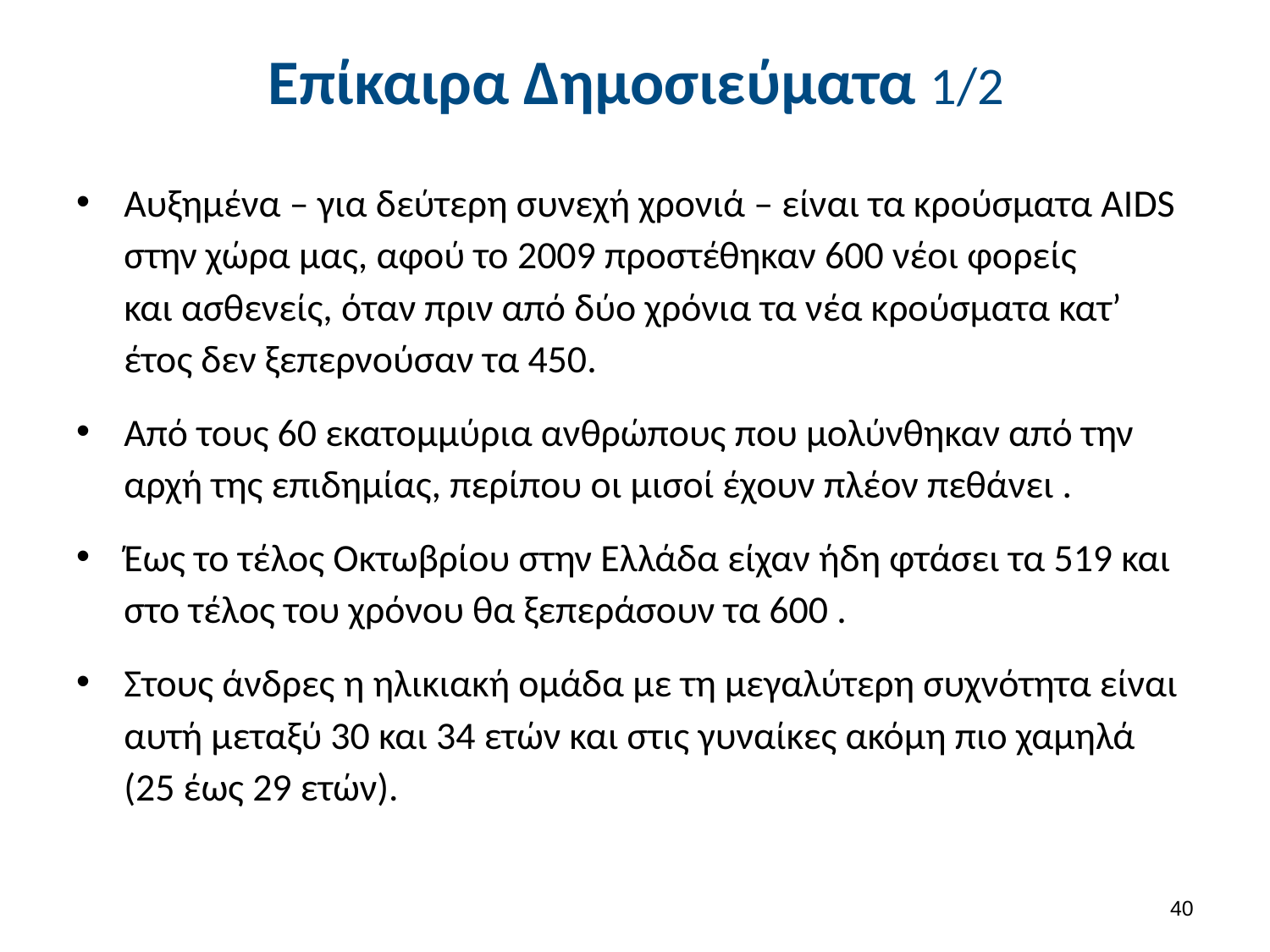

# Επίκαιρα Δημοσιεύματα 1/2
Αυξημένα – για δεύτερη συνεχή χρονιά – είναι τα κρούσματα AIDS στην χώρα μας, αφού το 2009 προστέθηκαν 600 νέοι φορείς και ασθενείς, όταν πριν από δύο χρόνια τα νέα κρούσματα κατ’ έτος δεν ξεπερνούσαν τα 450.
Από τους 60 εκατομμύρια ανθρώπους που μολύνθηκαν από την αρχή της επιδημίας, περίπου οι μισοί έχουν πλέον πεθάνει .
Έως το τέλος Οκτωβρίου στην Ελλάδα είχαν ήδη φτάσει τα 519 και στο τέλος του χρόνου θα ξεπεράσουν τα 600 .
Στους άνδρες η ηλικιακή ομάδα με τη μεγαλύτερη συχνότητα είναι αυτή μεταξύ 30 και 34 ετών και στις γυναίκες ακόμη πιο χαμηλά (25 έως 29 ετών).
40